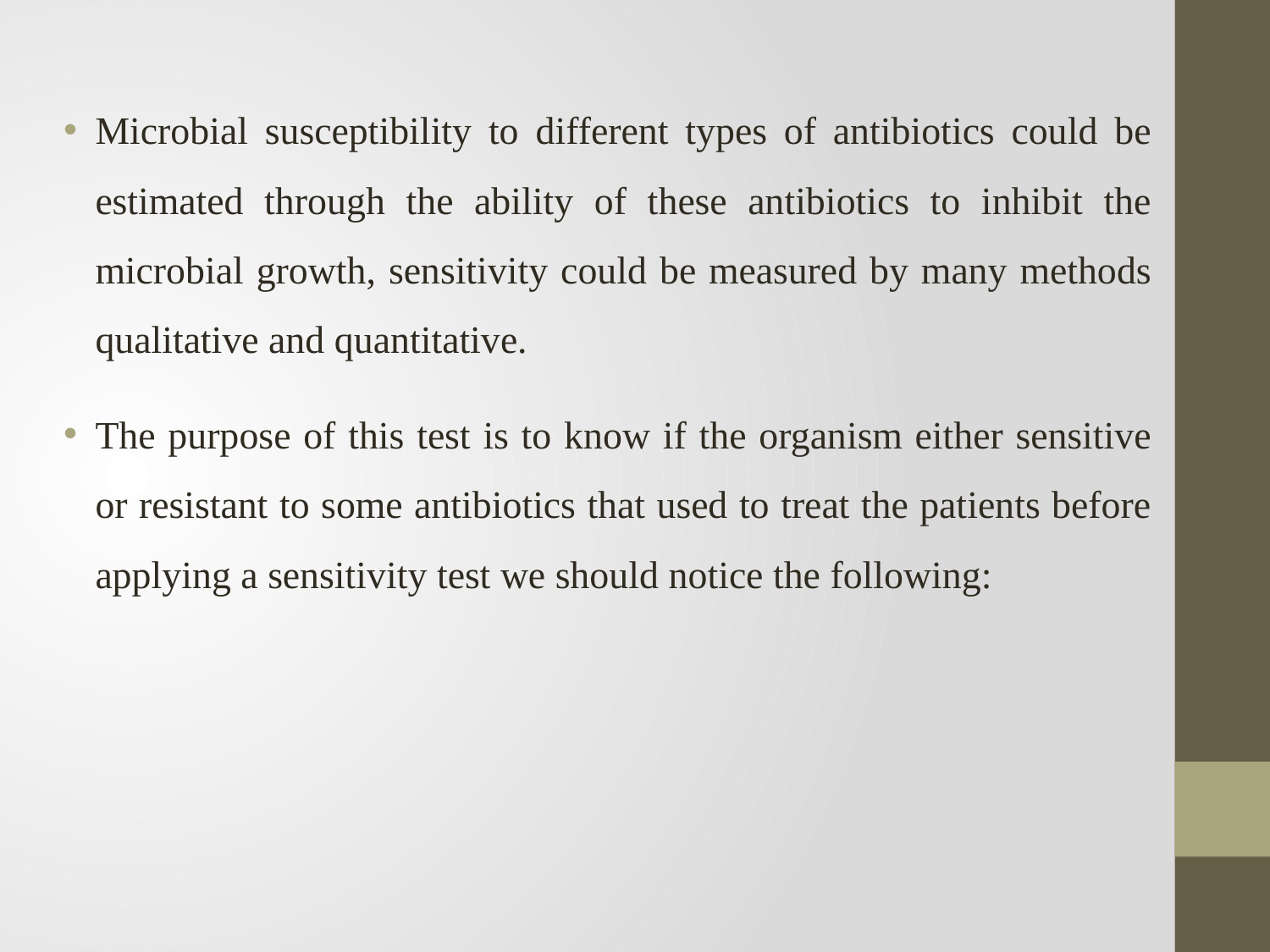

Microbial susceptibility to different types of antibiotics could be estimated through the ability of these antibiotics to inhibit the microbial growth, sensitivity could be measured by many methods qualitative and quantitative.
The purpose of this test is to know if the organism either sensitive or resistant to some antibiotics that used to treat the patients before applying a sensitivity test we should notice the following: